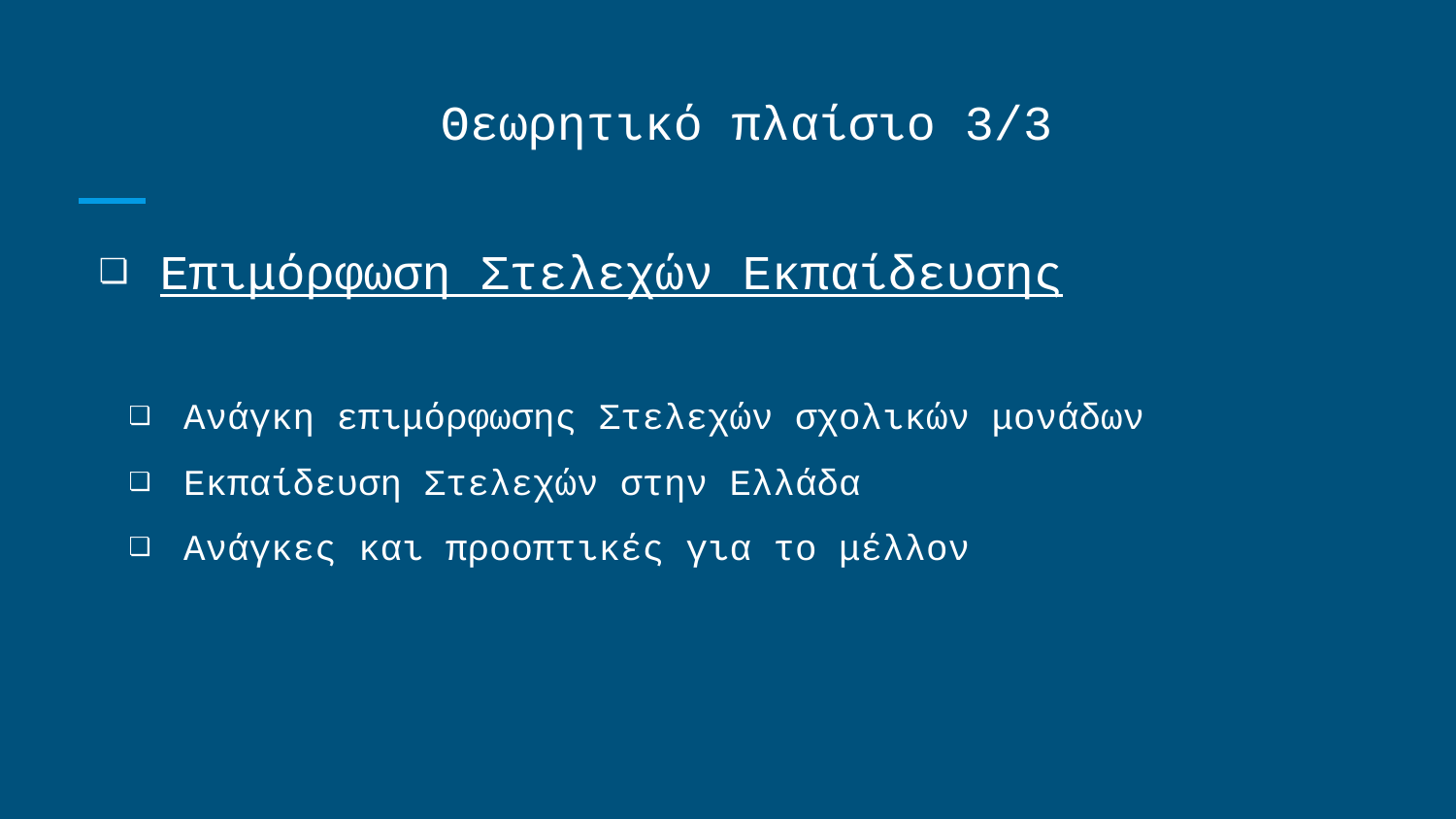

# Θεωρητικό πλαίσιο 3/3

Επιμόρφωση Στελεχών Εκπαίδευσης

Ανάγκη επιμόρφωσης Στελεχών σχολικών μονάδων
Εκπαίδευση Στελεχών στην Ελλάδα
Ανάγκες και προοπτικές για το μέλλον